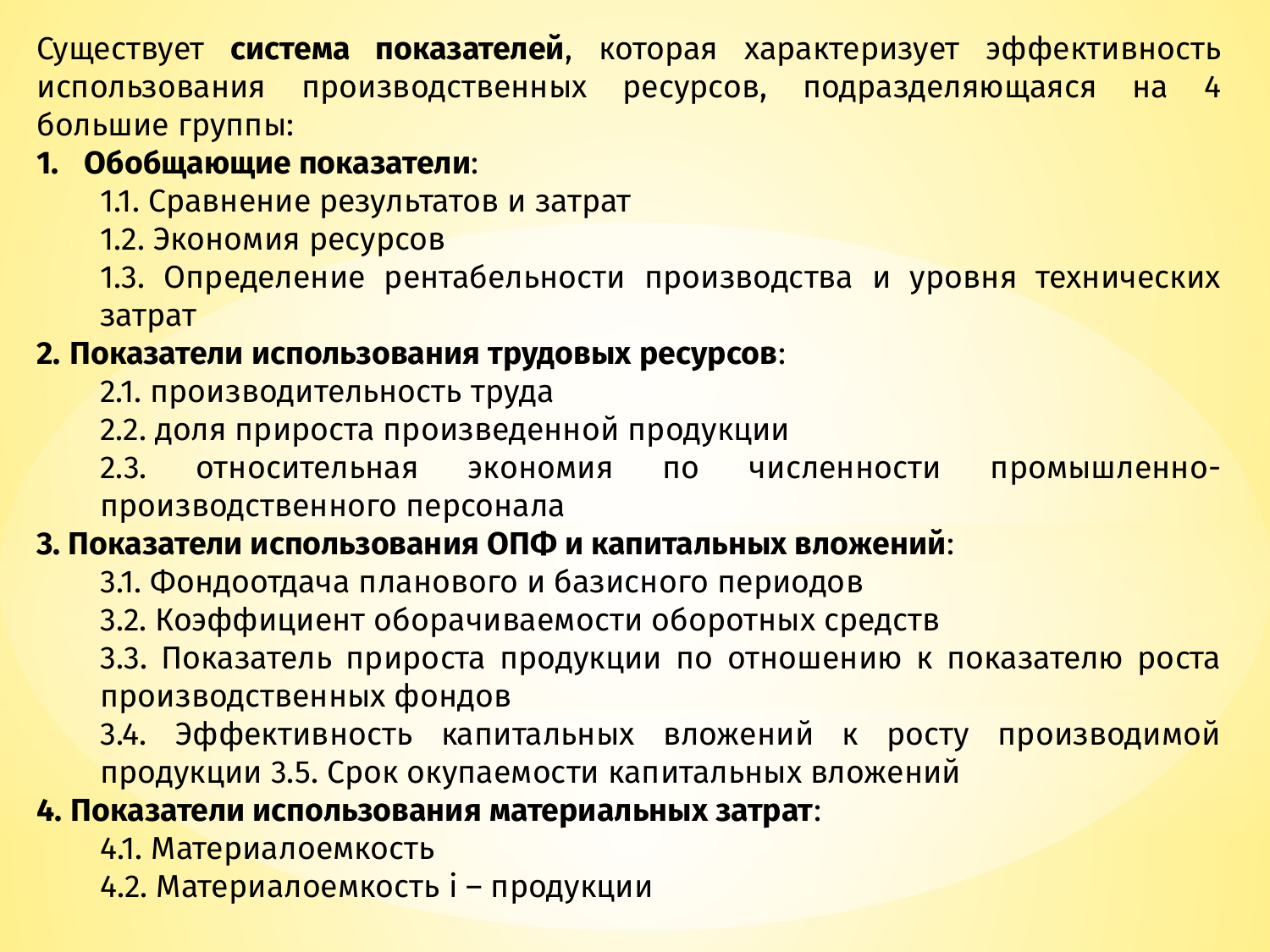

Существует система показателей, которая характеризует эффективность использования производственных ресурсов, подразделяющаяся на 4 большие группы:
Обобщающие показатели:
1.1. Сравнение результатов и затрат
1.2. Экономия ресурсов
1.3. Определение рентабельности производства и уровня технических затрат
2. Показатели использования трудовых ресурсов:
2.1. производительность труда
2.2. доля прироста произведенной продукции
2.3. относительная экономия по численности промышленно-производственного персонала
3. Показатели использования ОПФ и капитальных вложений:
3.1. Фондоотдача планового и базисного периодов
3.2. Коэффициент оборачиваемости оборотных средств
3.3. Показатель прироста продукции по отношению к показателю роста производственных фондов
3.4. Эффективность капитальных вложений к росту производимой продукции 3.5. Срок окупаемости капитальных вложений
4. Показатели использования материальных затрат:
4.1. Материалоемкость
4.2. Материалоемкость i – продукции